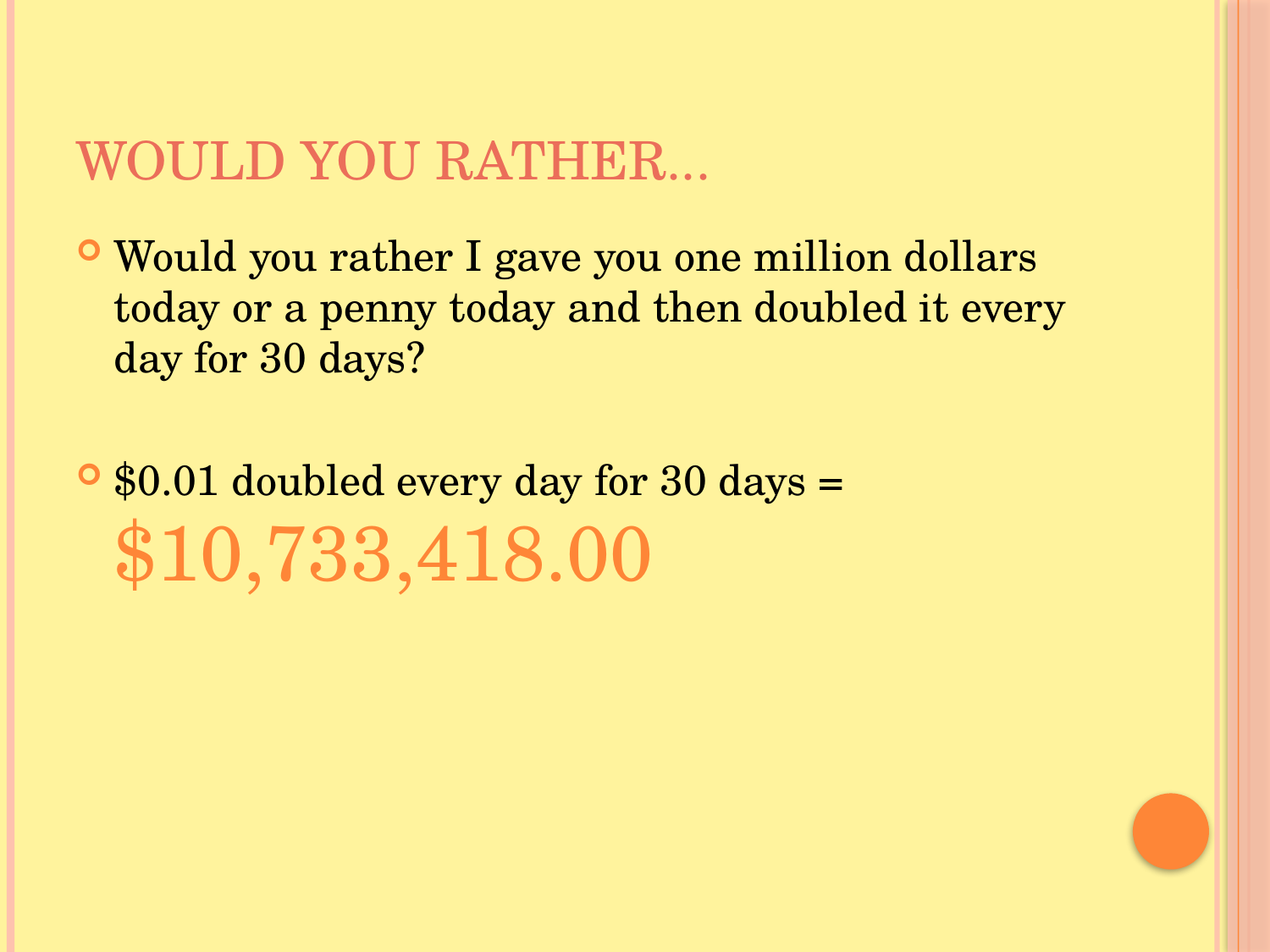

# Would You Rather...
Would you rather I gave you one million dollars today or a penny today and then doubled it every day for 30 days?

$0.01 doubled every day for 30 days = $10,733,418.00